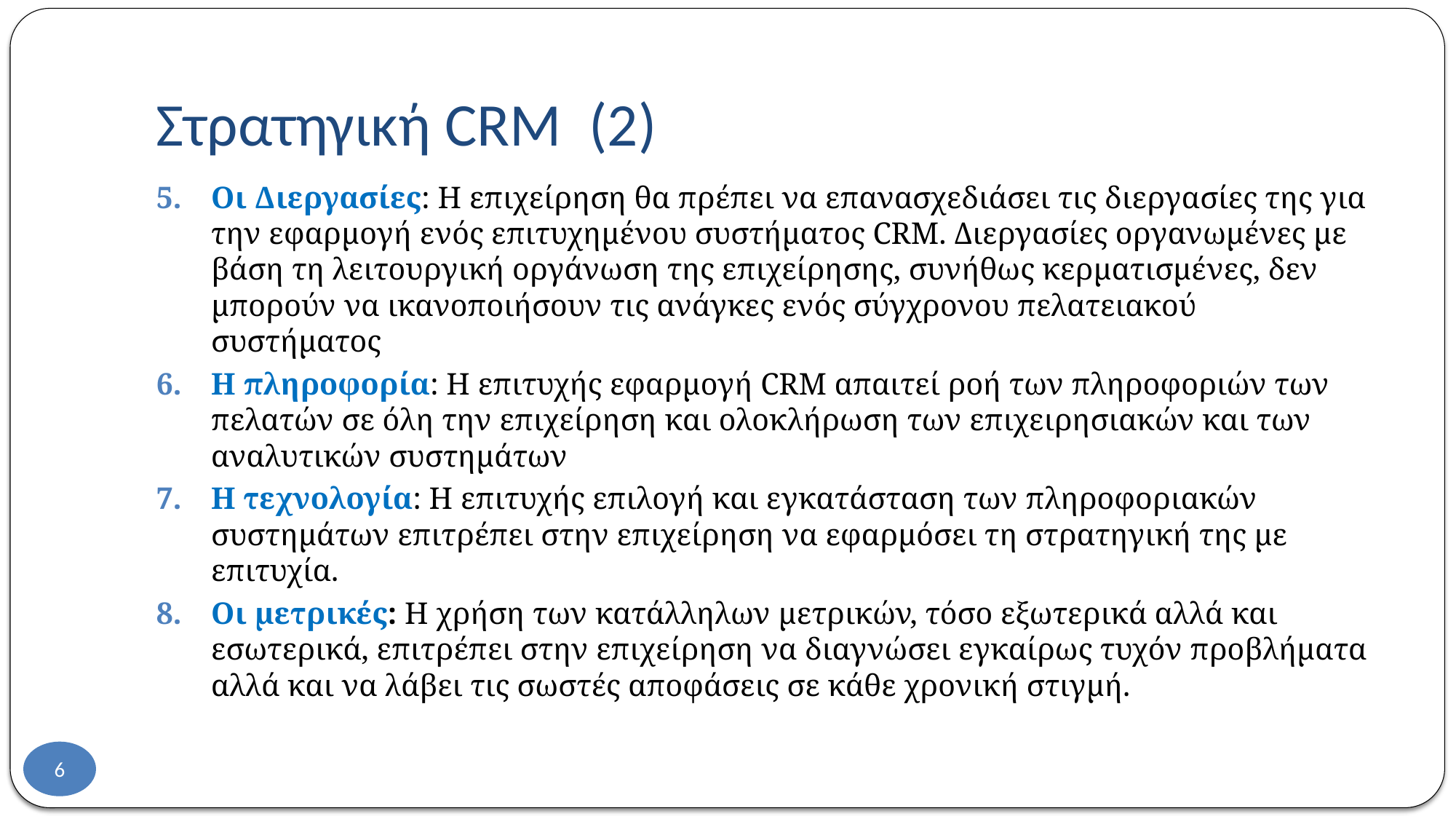

# Στρατηγική CRM  (2)
Οι Διεργασίες: Η επιχείρηση θα πρέπει να επανασχεδιάσει τις διεργασίες της για την εφαρμογή ενός επιτυχημένου συστήματος CRM. Διεργασίες οργανωμένες με βάση τη λειτουργική οργάνωση της επιχείρησης, συνήθως κερματισμένες, δεν μπορούν να ικανοποιήσουν τις ανάγκες ενός σύγχρονου πελατειακού συστήματος
Η πληροφορία: Η επιτυχής εφαρμογή CRM απαιτεί ροή των πληροφοριών των πελατών σε όλη την επιχείρηση και ολοκλήρωση των επιχειρησιακών και των αναλυτικών συστημάτων
Η τεχνολογία: Η επιτυχής επιλογή και εγκατάσταση των πληροφοριακών συστημάτων επιτρέπει στην επιχείρηση να εφαρμόσει τη στρατηγική της με επιτυχία.
Οι μετρικές: Η χρήση των κατάλληλων μετρικών, τόσο εξωτερικά αλλά και εσωτερικά, επιτρέπει στην επιχείρηση να διαγνώσει εγκαίρως τυχόν προβλήματα αλλά και να λάβει τις σωστές αποφάσεις σε κάθε χρονική στιγμή.

6